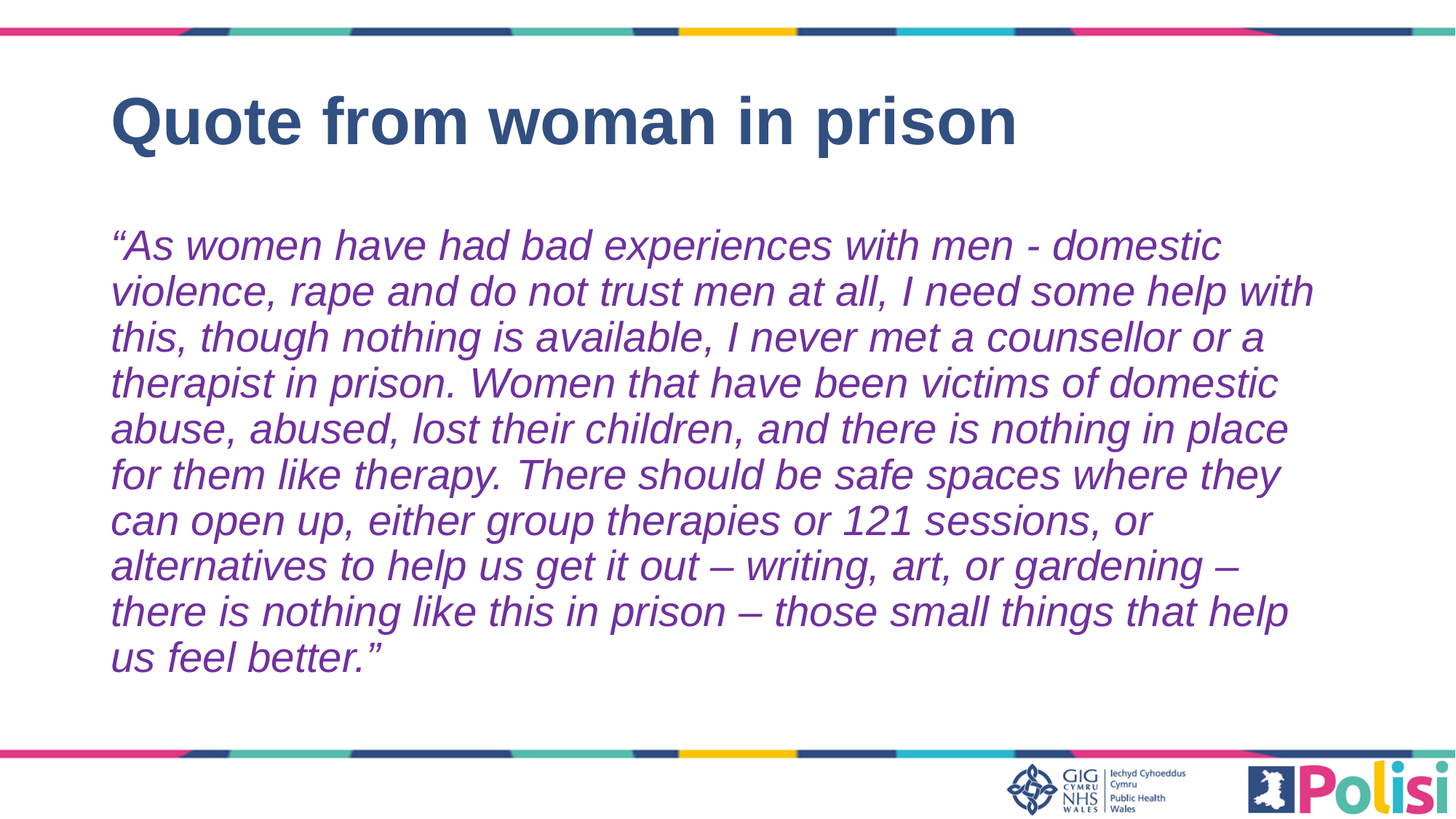

# Quote from woman in prison
“As women have had bad experiences with men - domestic violence, rape and do not trust men at all, I need some help with this, though nothing is available, I never met a counsellor or a therapist in prison. Women that have been victims of domestic abuse, abused, lost their children, and there is nothing in place for them like therapy. There should be safe spaces where they can open up, either group therapies or 121 sessions, or alternatives to help us get it out – writing, art, or gardening – there is nothing like this in prison – those small things that help us feel better.”